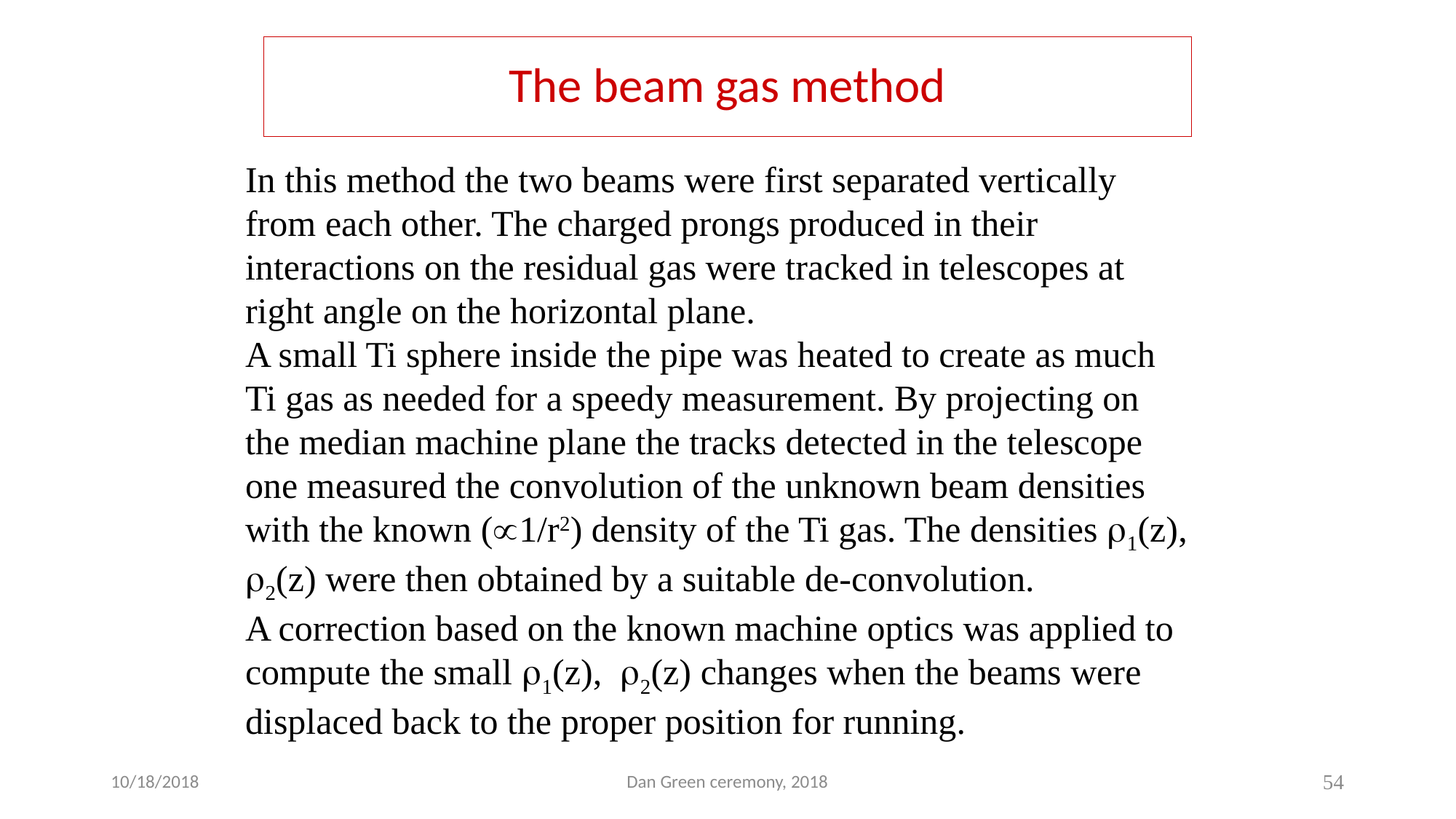

# The beam gas method
In this method the two beams were first separated vertically from each other. The charged prongs produced in their interactions on the residual gas were tracked in telescopes at right angle on the horizontal plane.
A small Ti sphere inside the pipe was heated to create as much Ti gas as needed for a speedy measurement. By projecting on the median machine plane the tracks detected in the telescope one measured the convolution of the unknown beam densities with the known (∝1/r2) density of the Ti gas. The densities ρ1(z), ρ2(z) were then obtained by a suitable de-convolution.
A correction based on the known machine optics was applied to compute the small ρ1(z),  ρ2(z) changes when the beams were displaced back to the proper position for running.
10/18/2018
Dan Green ceremony, 2018
54